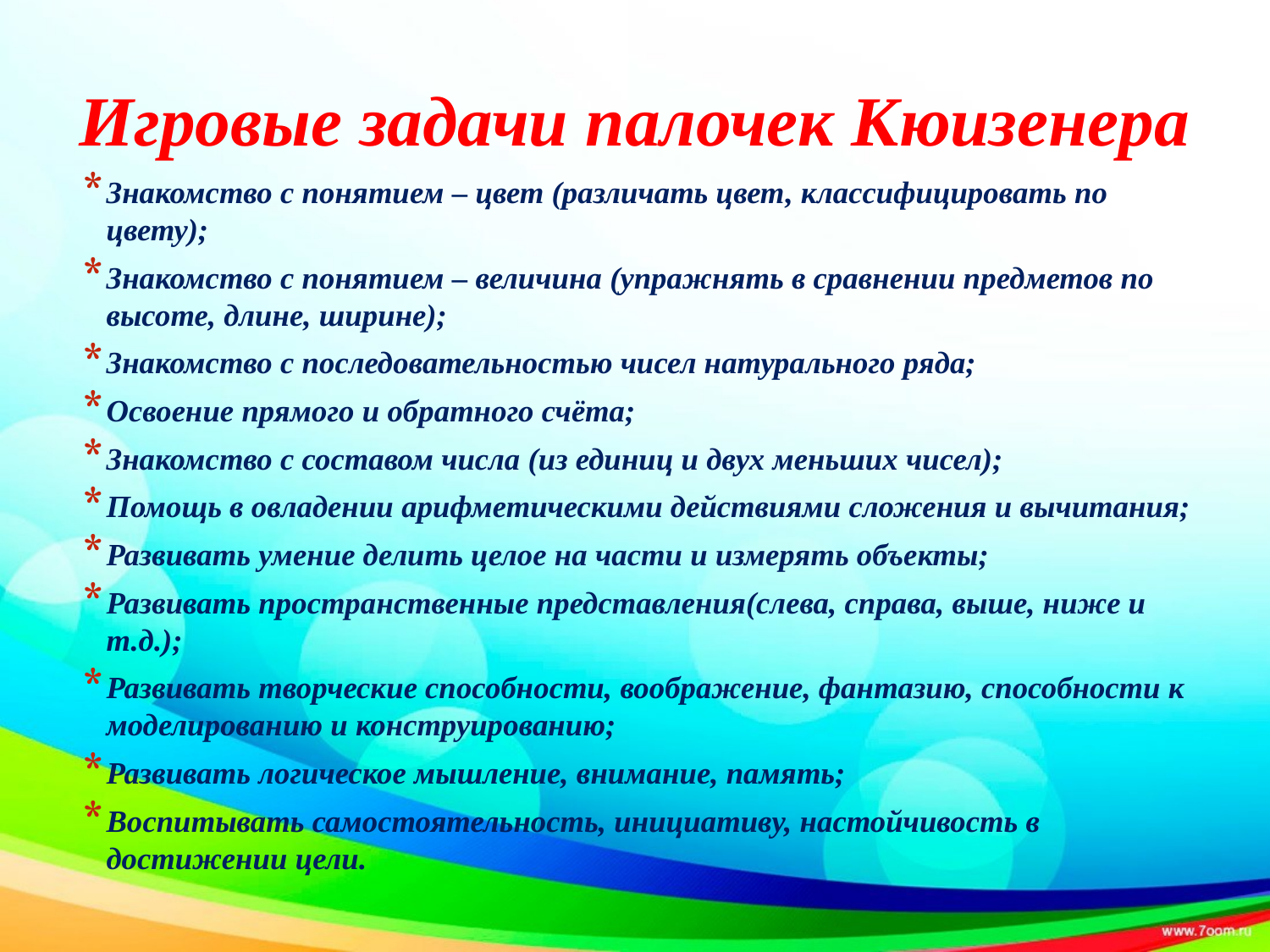

# Игровые задачи палочек Кюизенера
Знакомство с понятием – цвет (различать цвет, классифицировать по цвету);
Знакомство с понятием – величина (упражнять в сравнении предметов по высоте, длине, ширине);
Знакомство с последовательностью чисел натурального ряда;
Освоение прямого и обратного счёта;
Знакомство с составом числа (из единиц и двух меньших чисел);
Помощь в овладении арифметическими действиями сложения и вычитания;
Развивать умение делить целое на части и измерять объекты;
Развивать пространственные представления(слева, справа, выше, ниже и т.д.);
Развивать творческие способности, воображение, фантазию, способности к моделированию и конструированию;
Развивать логическое мышление, внимание, память;
Воспитывать самостоятельность, инициативу, настойчивость в достижении цели.